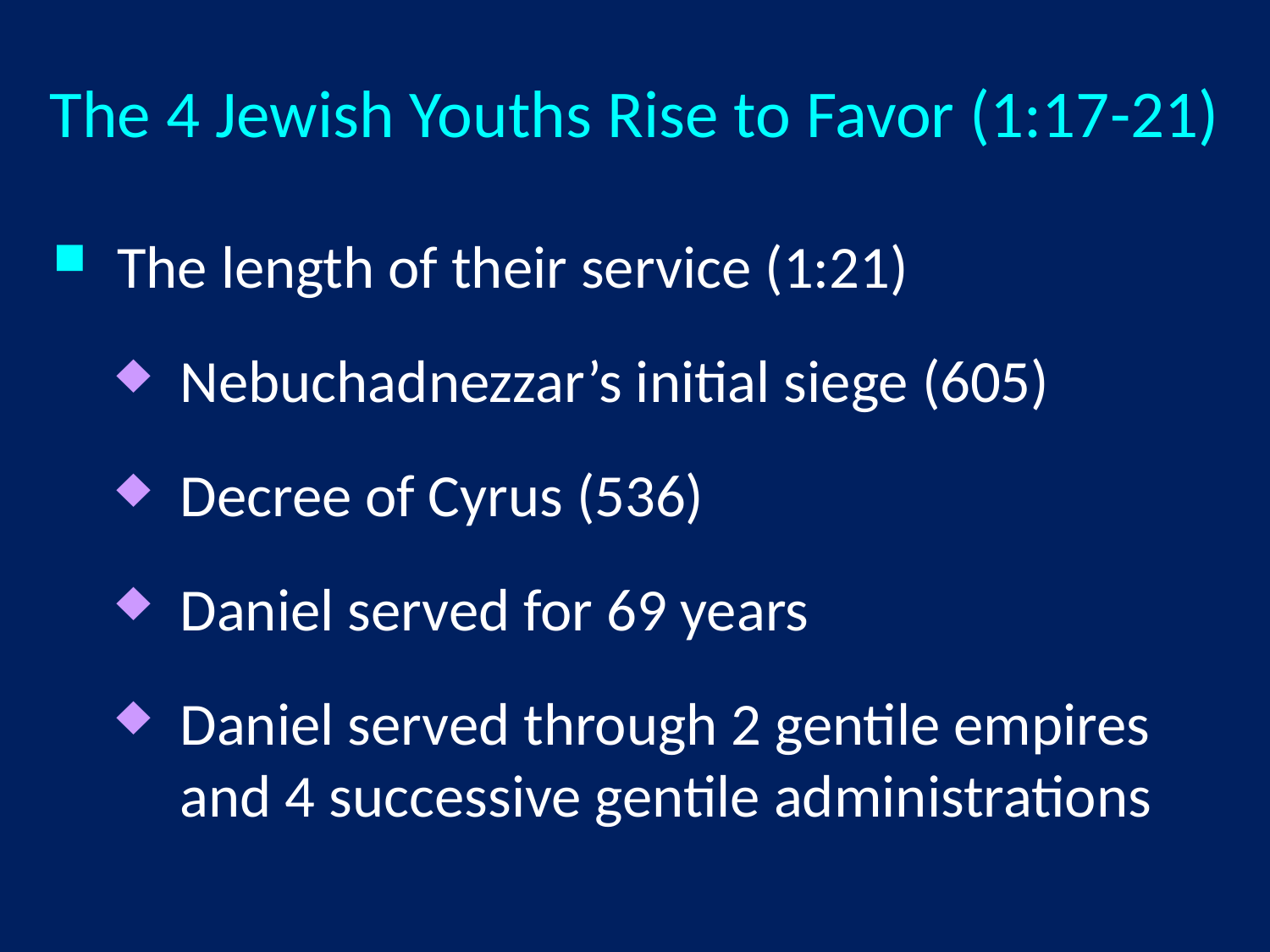

# The 4 Jewish Youths Rise to Favor (1:17-21)
The length of their service (1:21)
Nebuchadnezzar’s initial siege (605)
Decree of Cyrus (536)
Daniel served for 69 years
Daniel served through 2 gentile empires and 4 successive gentile administrations